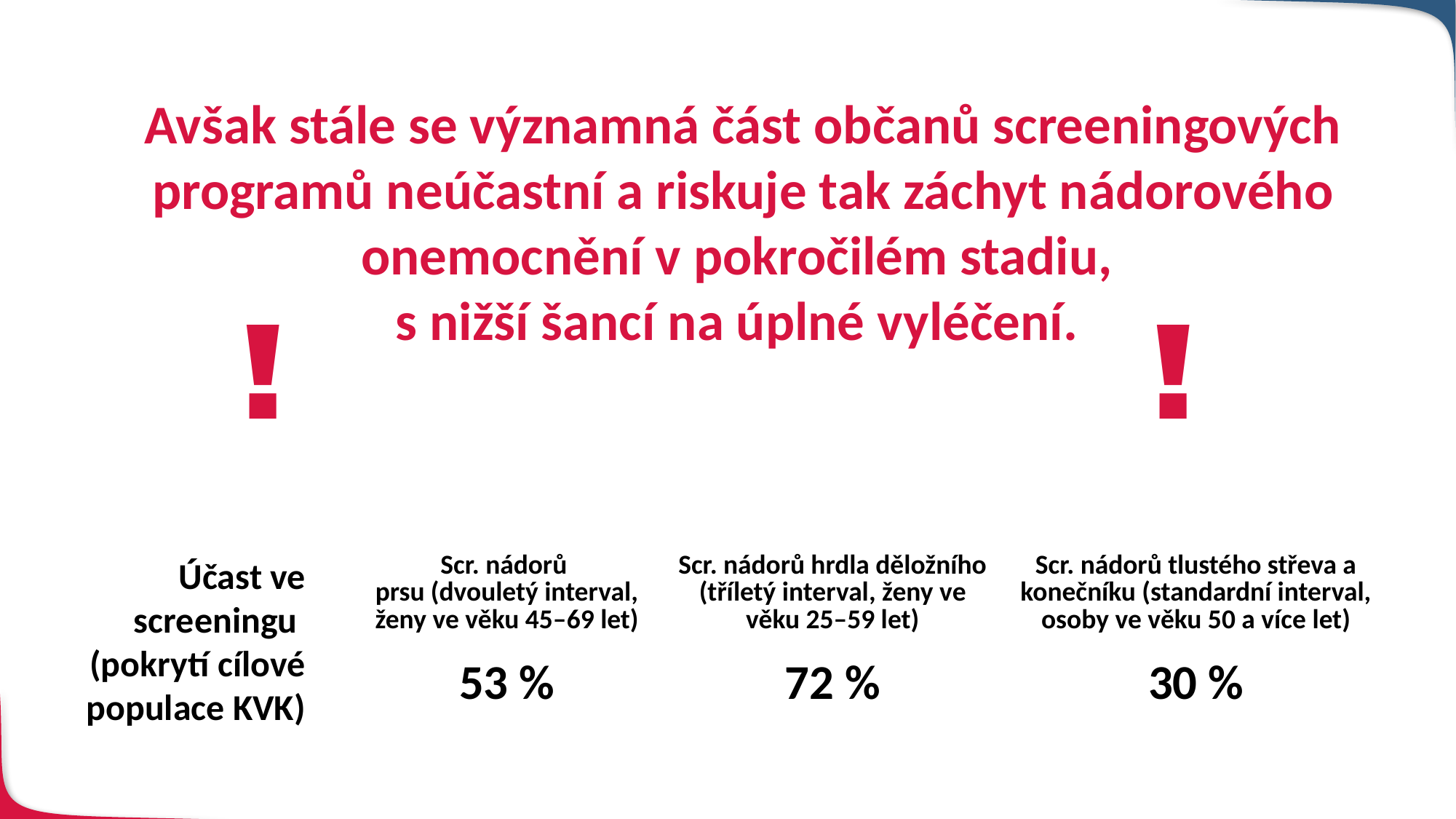

Avšak stále se významná část občanů screeningových programů neúčastní a riskuje tak záchyt nádorového onemocnění v pokročilém stadiu,
s nižší šancí na úplné vyléčení.
!
!
Účast ve screeningu
(pokrytí cílové populace KVK)
| Scr. nádorů prsu (dvouletý interval, ženy ve věku 45–69 let) | Scr. nádorů hrdla děložního (tříletý interval, ženy ve věku 25–59 let) | Scr. nádorů tlustého střeva a konečníku (standardní interval, osoby ve věku 50 a více let) |
| --- | --- | --- |
| 53 % | 72 % | 30 % |